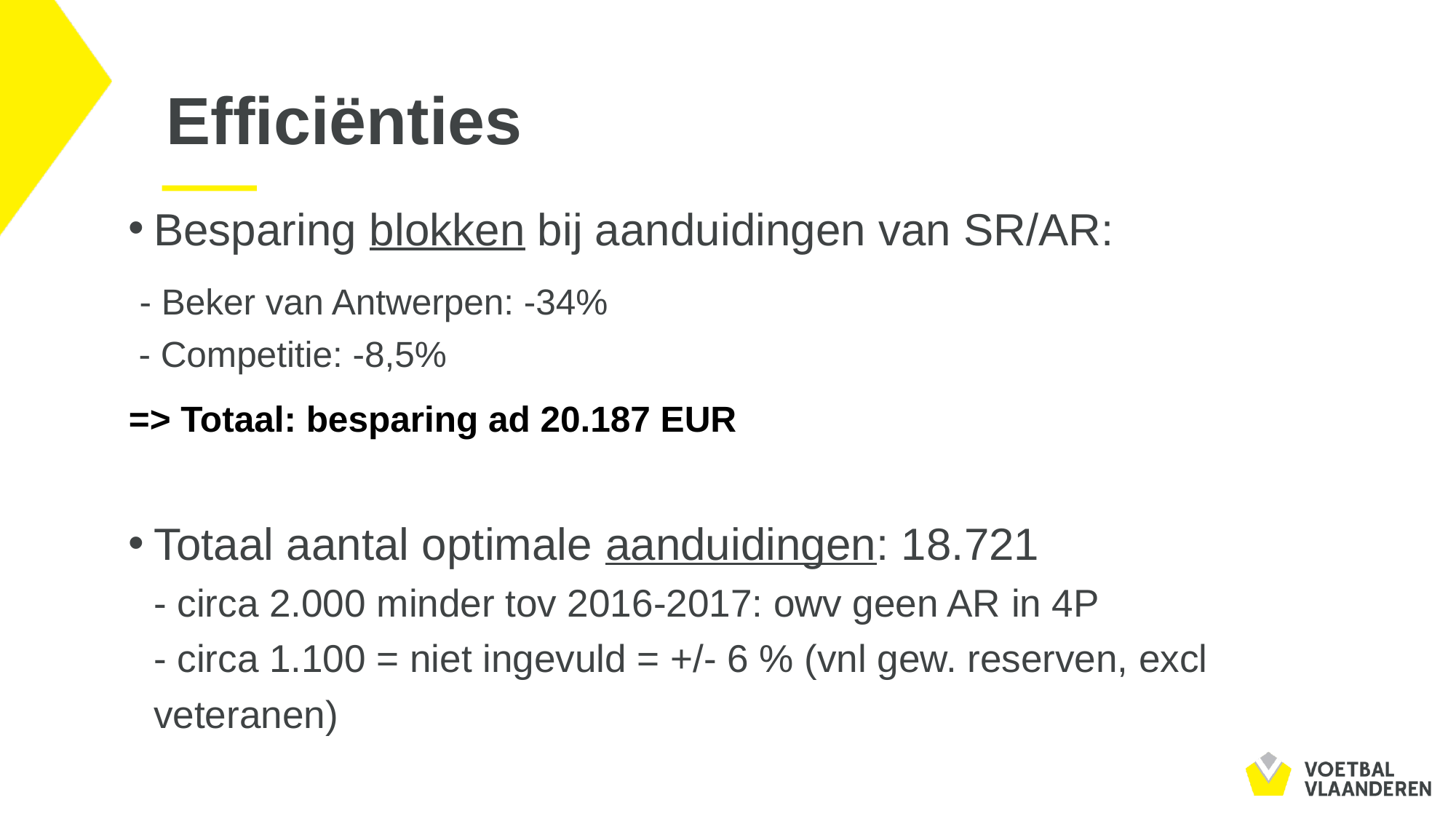

# Efficiënties
Besparing blokken bij aanduidingen van SR/AR:
 - Beker van Antwerpen: -34%
 - Competitie: -8,5%
=> Totaal: besparing ad 20.187 EUR
Totaal aantal optimale aanduidingen: 18.721
- circa 2.000 minder tov 2016-2017: owv geen AR in 4P
- circa 1.100 = niet ingevuld = +/- 6 % (vnl gew. reserven, excl veteranen)